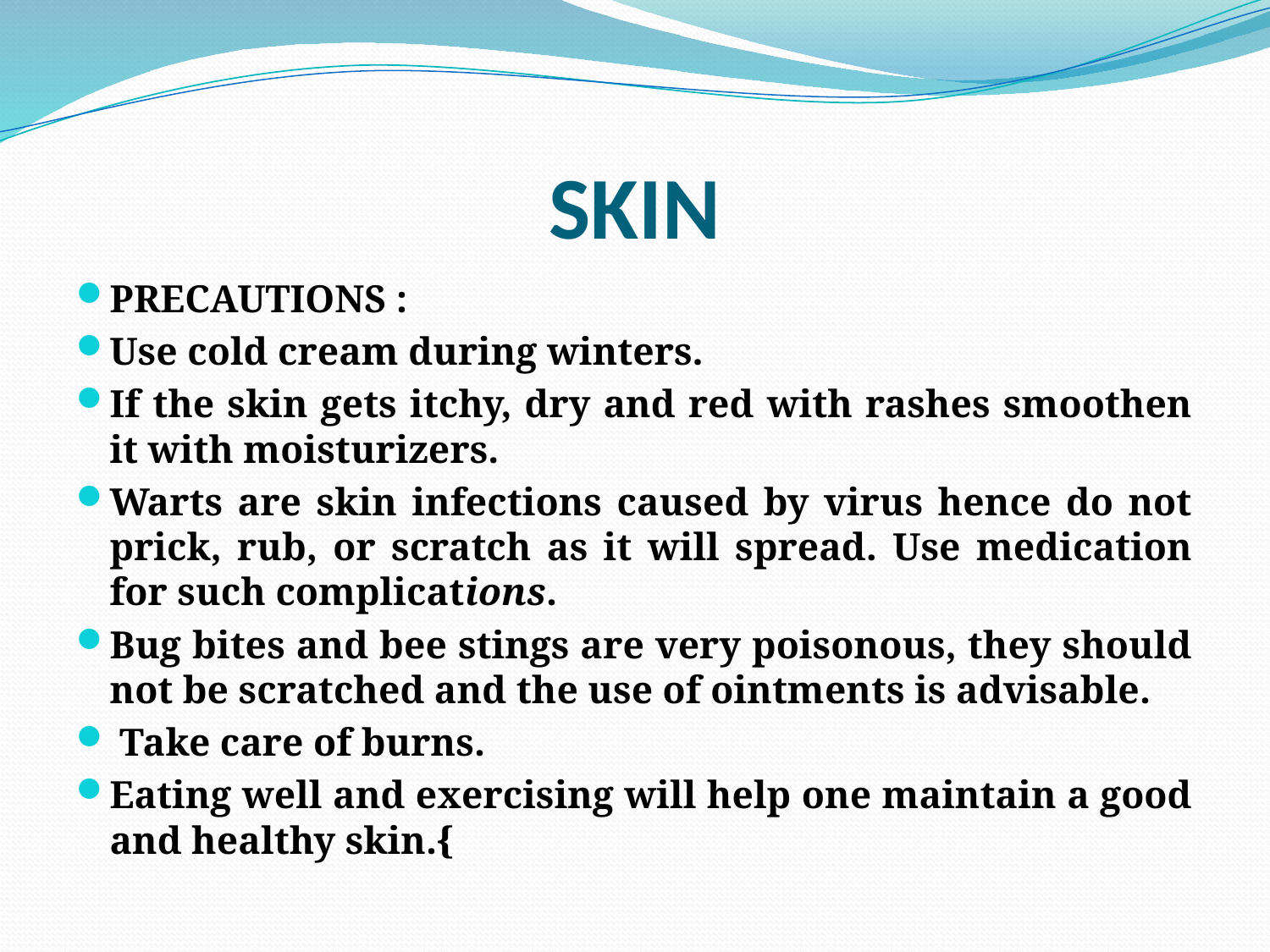

# SKIN
PRECAUTIONS :
Use cold cream during winters.
If the skin gets itchy, dry and red with rashes smoothen it with moisturizers.
Warts are skin infections caused by virus hence do not prick, rub, or scratch as it will spread. Use medication for such complications.
Bug bites and bee stings are very poisonous, they should not be scratched and the use of ointments is advisable.
 Take care of burns.
Eating well and exercising will help one maintain a good and healthy skin.{